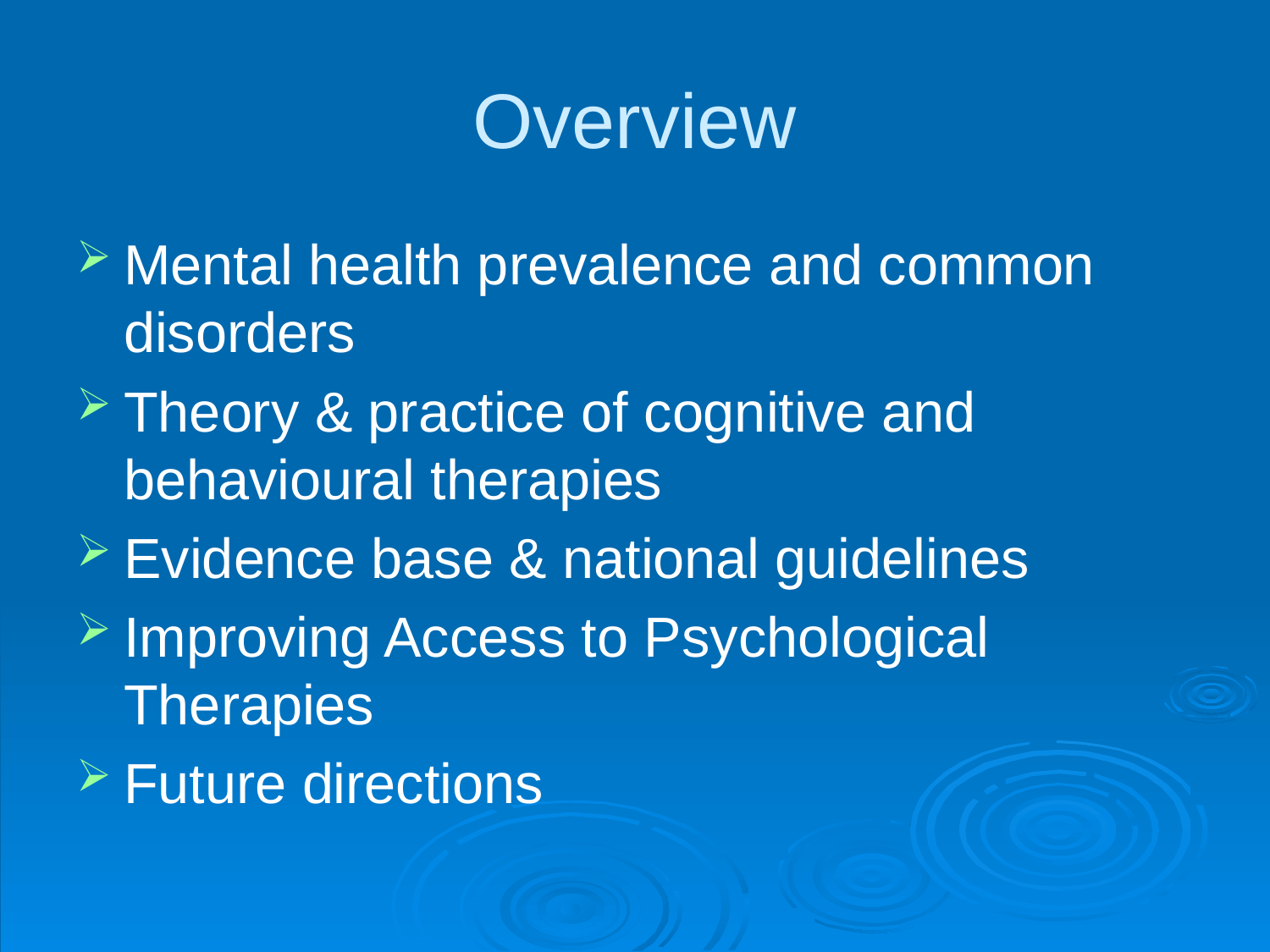

Overview
Mental health prevalence and common disorders
Theory & practice of cognitive and behavioural therapies
Evidence base & national guidelines
Improving Access to Psychological Therapies
Future directions